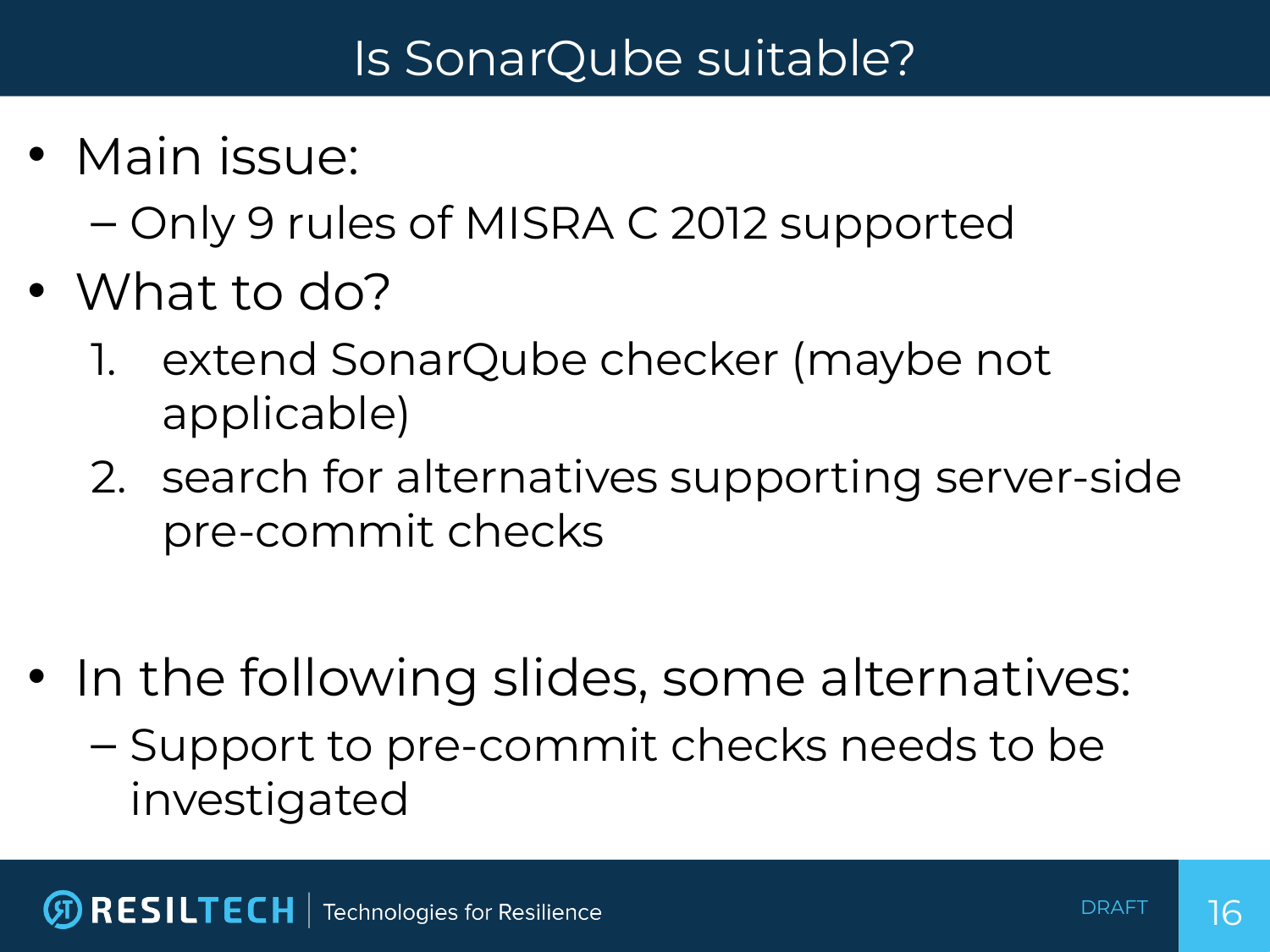

# Is SonarQube suitable?
Main issue:
Only 9 rules of MISRA C 2012 supported
What to do?
extend SonarQube checker (maybe not applicable)
search for alternatives supporting server-side pre-commit checks

In the following slides, some alternatives:
Support to pre-commit checks needs to be investigated